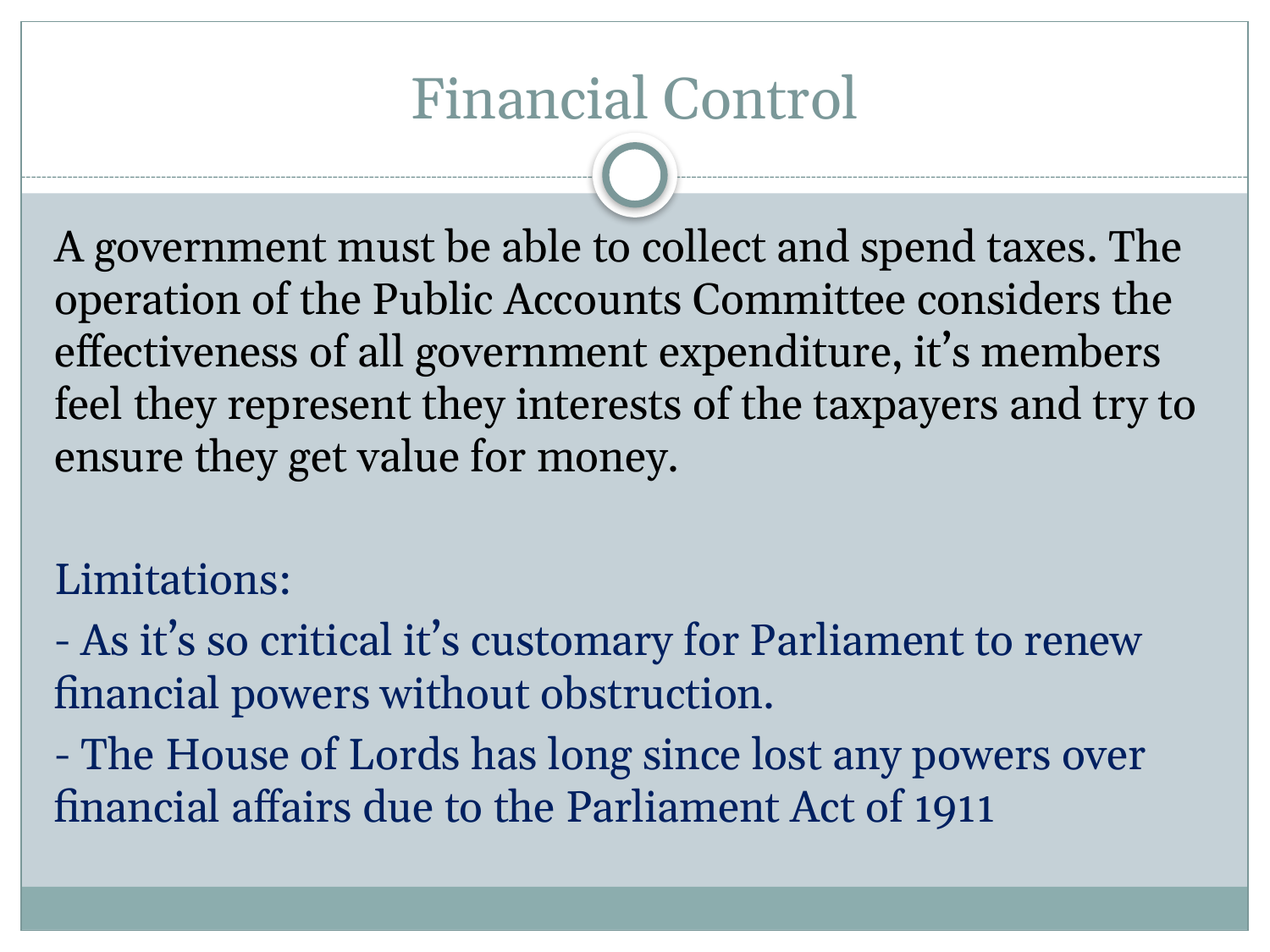

# Financial Control
A government must be able to collect and spend taxes. The operation of the Public Accounts Committee considers the effectiveness of all government expenditure, it’s members feel they represent they interests of the taxpayers and try to ensure they get value for money.

Limitations:
- As it’s so critical it’s customary for Parliament to renew financial powers without obstruction.
- The House of Lords has long since lost any powers over financial affairs due to the Parliament Act of 1911